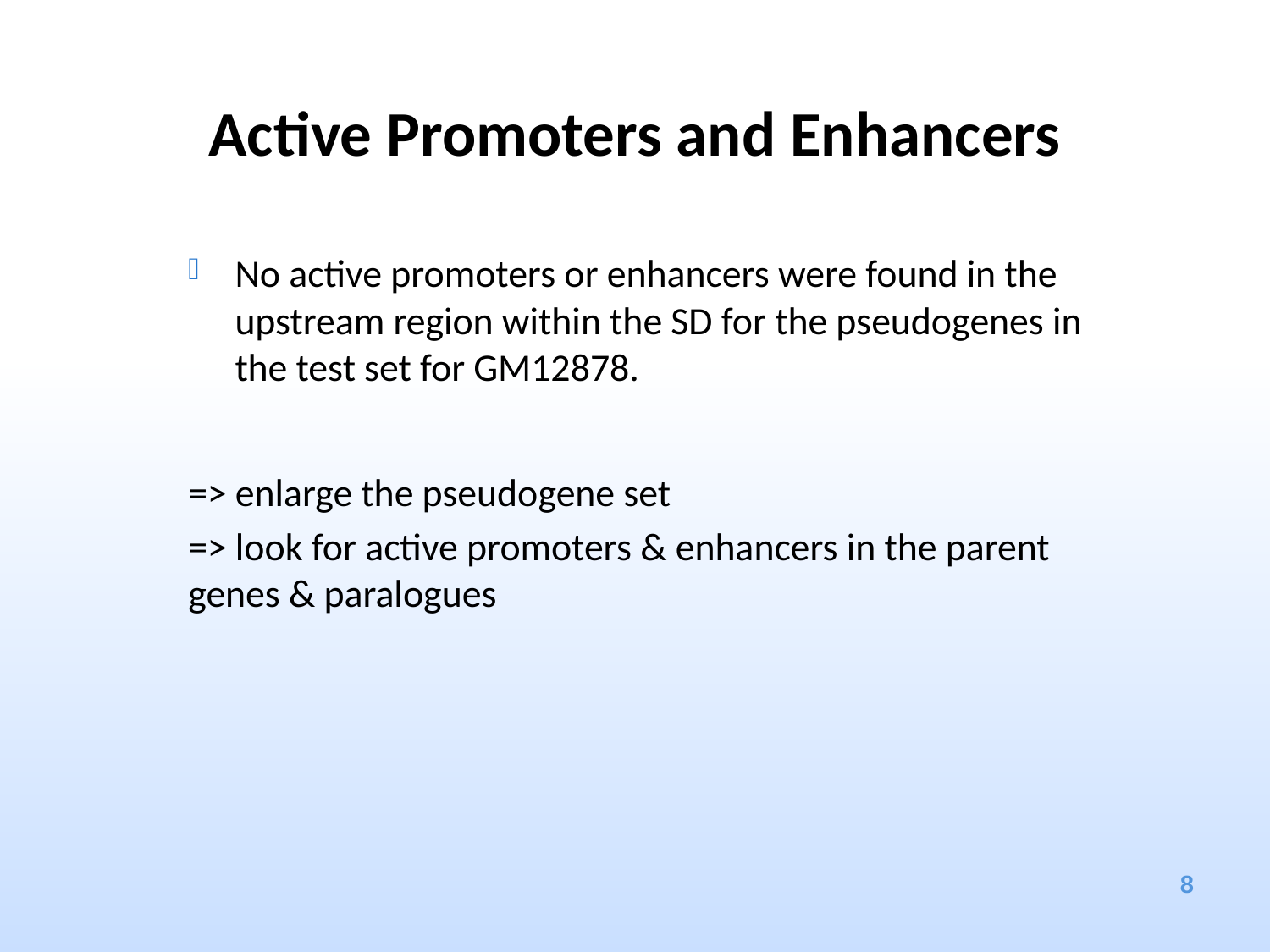

# Active Promoters and Enhancers
No active promoters or enhancers were found in the upstream region within the SD for the pseudogenes in the test set for GM12878.

=> enlarge the pseudogene set
=> look for active promoters & enhancers in the parent genes & paralogues

8